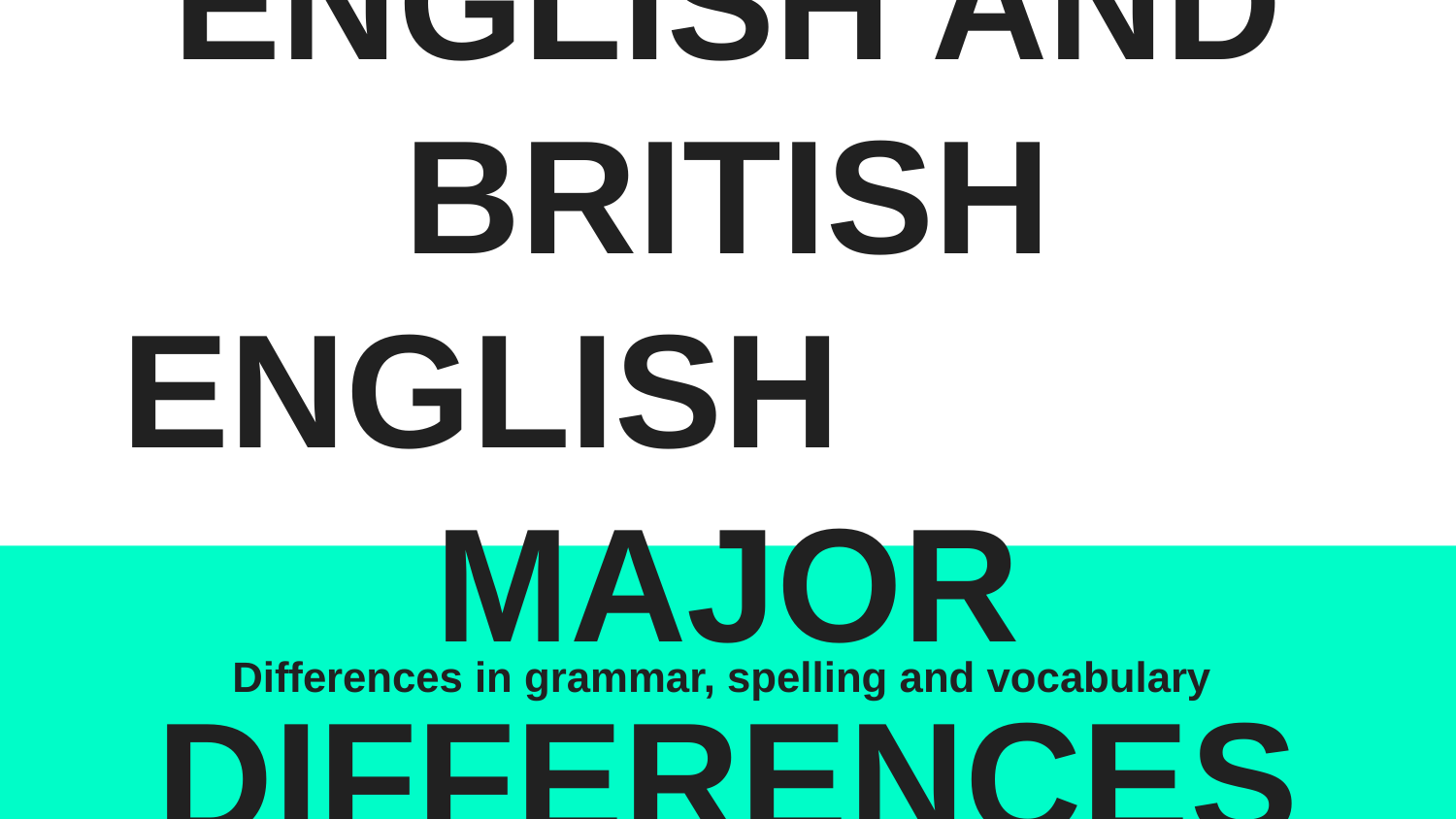

# AMERICAN ENGLISH AND BRITISH ENGLISH            MAJOR DIFFERENCES
Differences in grammar, spelling and vocabulary